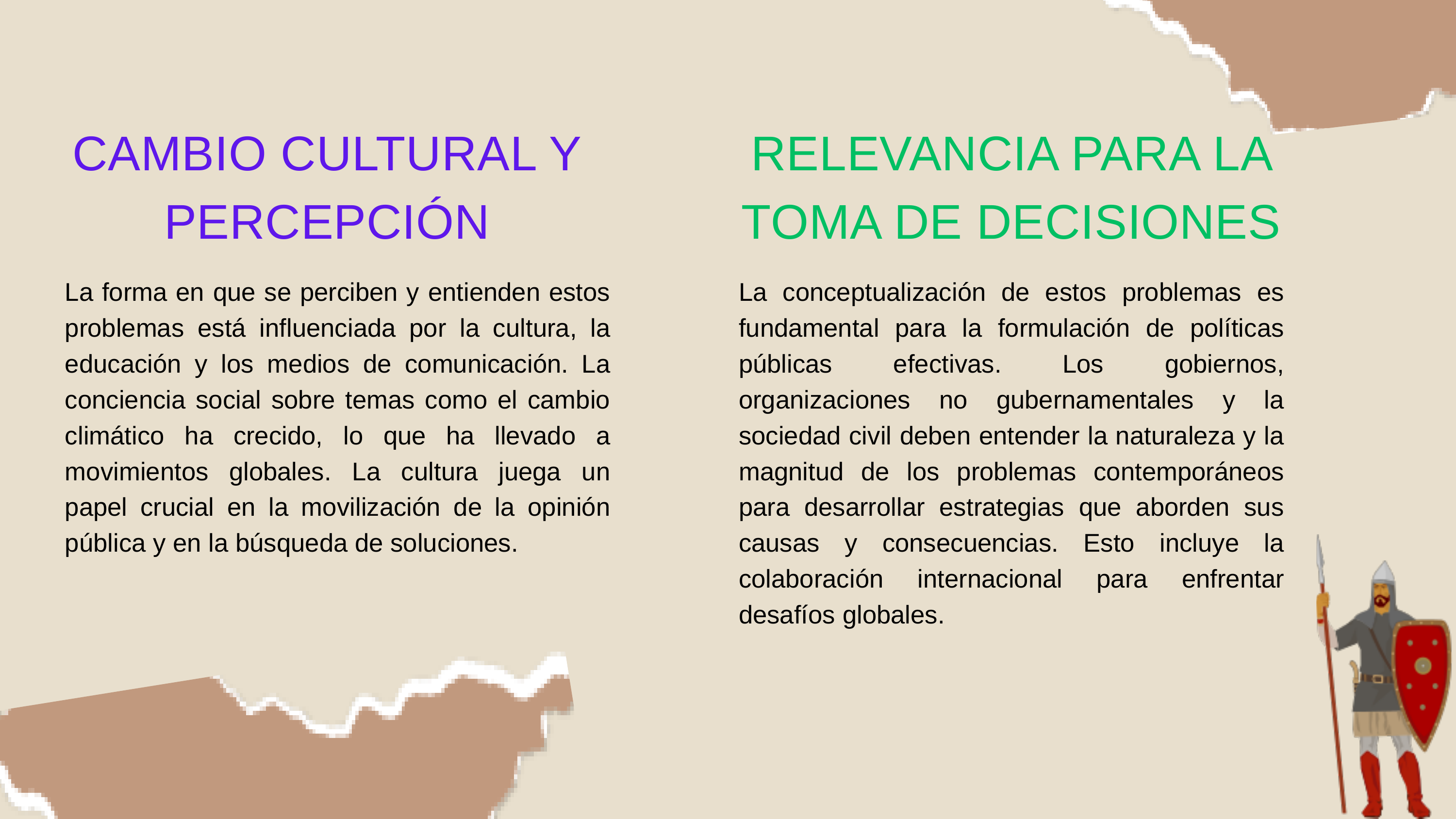

CAMBIO CULTURAL Y PERCEPCIÓN
RELEVANCIA PARA LA TOMA DE DECISIONES
La forma en que se perciben y entienden estos problemas está influenciada por la cultura, la educación y los medios de comunicación. La conciencia social sobre temas como el cambio climático ha crecido, lo que ha llevado a movimientos globales. La cultura juega un papel crucial en la movilización de la opinión pública y en la búsqueda de soluciones.
La conceptualización de estos problemas es fundamental para la formulación de políticas públicas efectivas. Los gobiernos, organizaciones no gubernamentales y la sociedad civil deben entender la naturaleza y la magnitud de los problemas contemporáneos para desarrollar estrategias que aborden sus causas y consecuencias. Esto incluye la colaboración internacional para enfrentar desafíos globales.